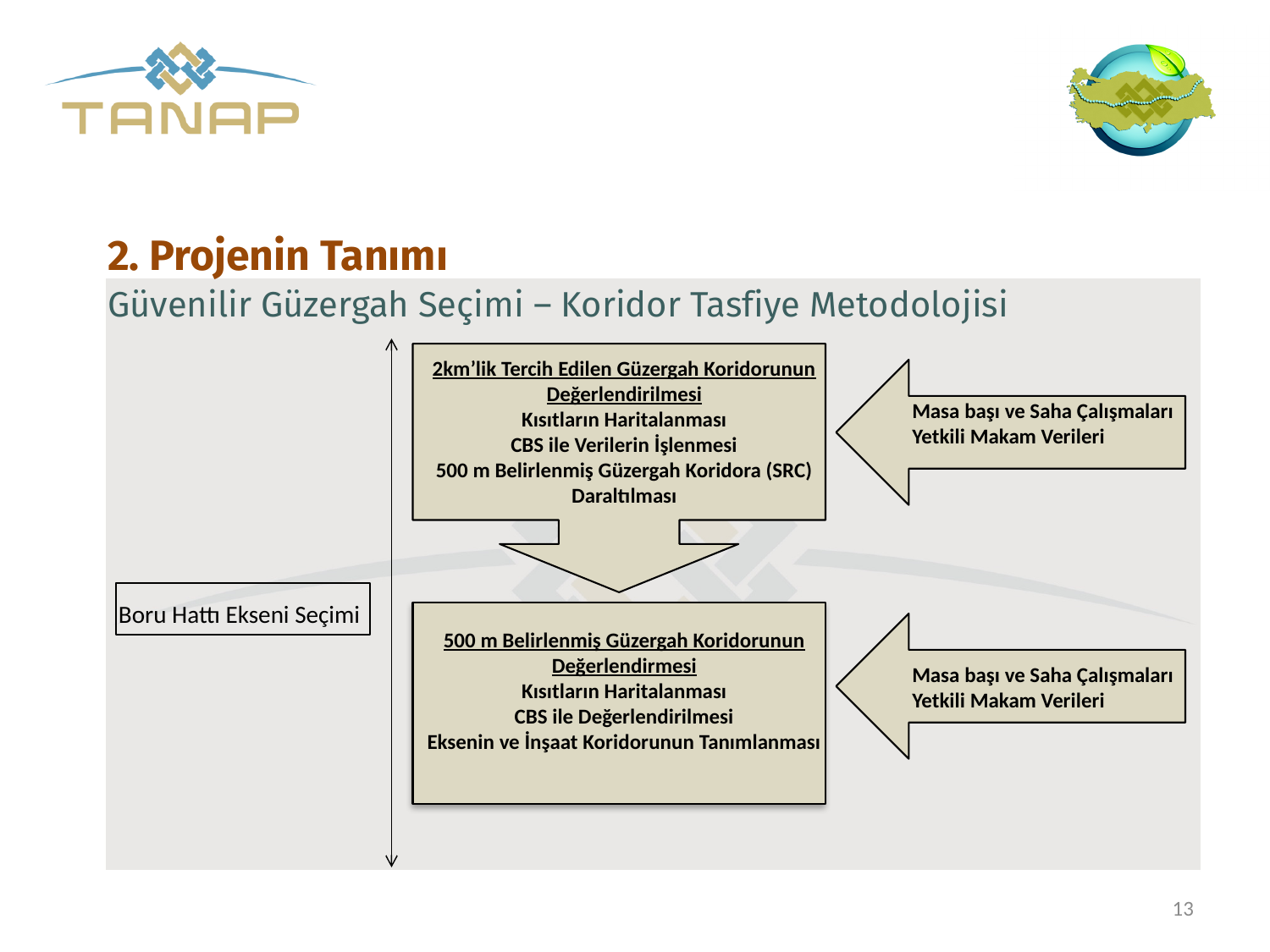

2. Projenin Tanımı
Güvenilir Güzergah Seçimi – Koridor Tasfiye Metodolojisi

2km’lik Tercih Edilen Güzergah Koridorunun Değerlendirilmesi
Kısıtların Haritalanması
CBS ile Verilerin İşlenmesi
500 m Belirlenmiş Güzergah Koridora (SRC) Daraltılması

Masa başı ve Saha Çalışmaları
Yetkili Makam Verileri

Boru Hattı Ekseni Seçimi

500 m Belirlenmiş Güzergah Koridorunun Değerlendirmesi
Kısıtların Haritalanması
CBS ile Değerlendirilmesi
Eksenin ve İnşaat Koridorunun Tanımlanması
Masa başı ve Saha Çalışmaları
Yetkili Makam Verileri
13